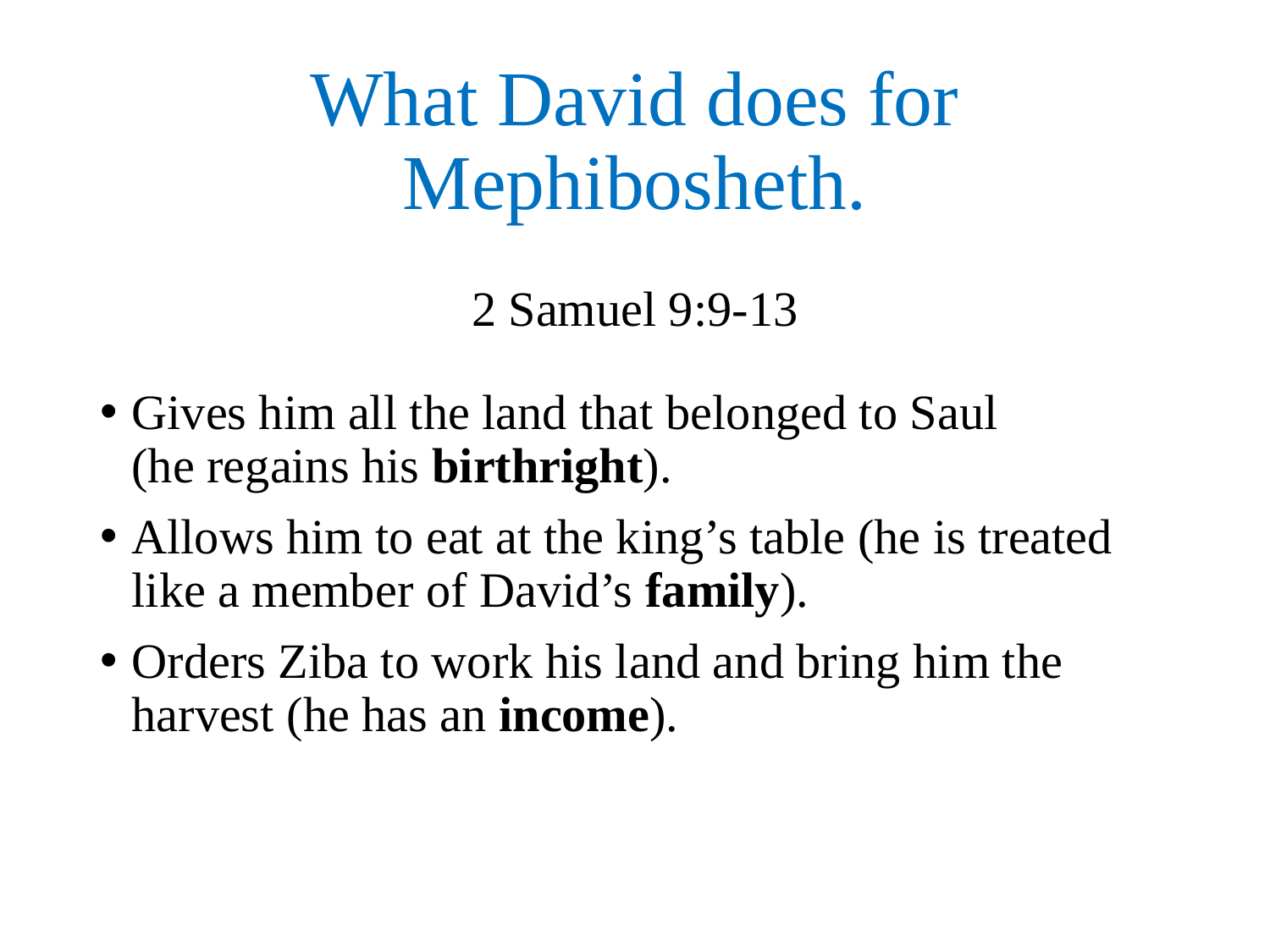

# What David does for Mephibosheth.
2 Samuel 9:9-13

Gives him all the land that belonged to Saul
(he regains his birthright).
Allows him to eat at the king’s table (he is treated like a member of David’s family).
Orders Ziba to work his land and bring him the harvest (he has an income).